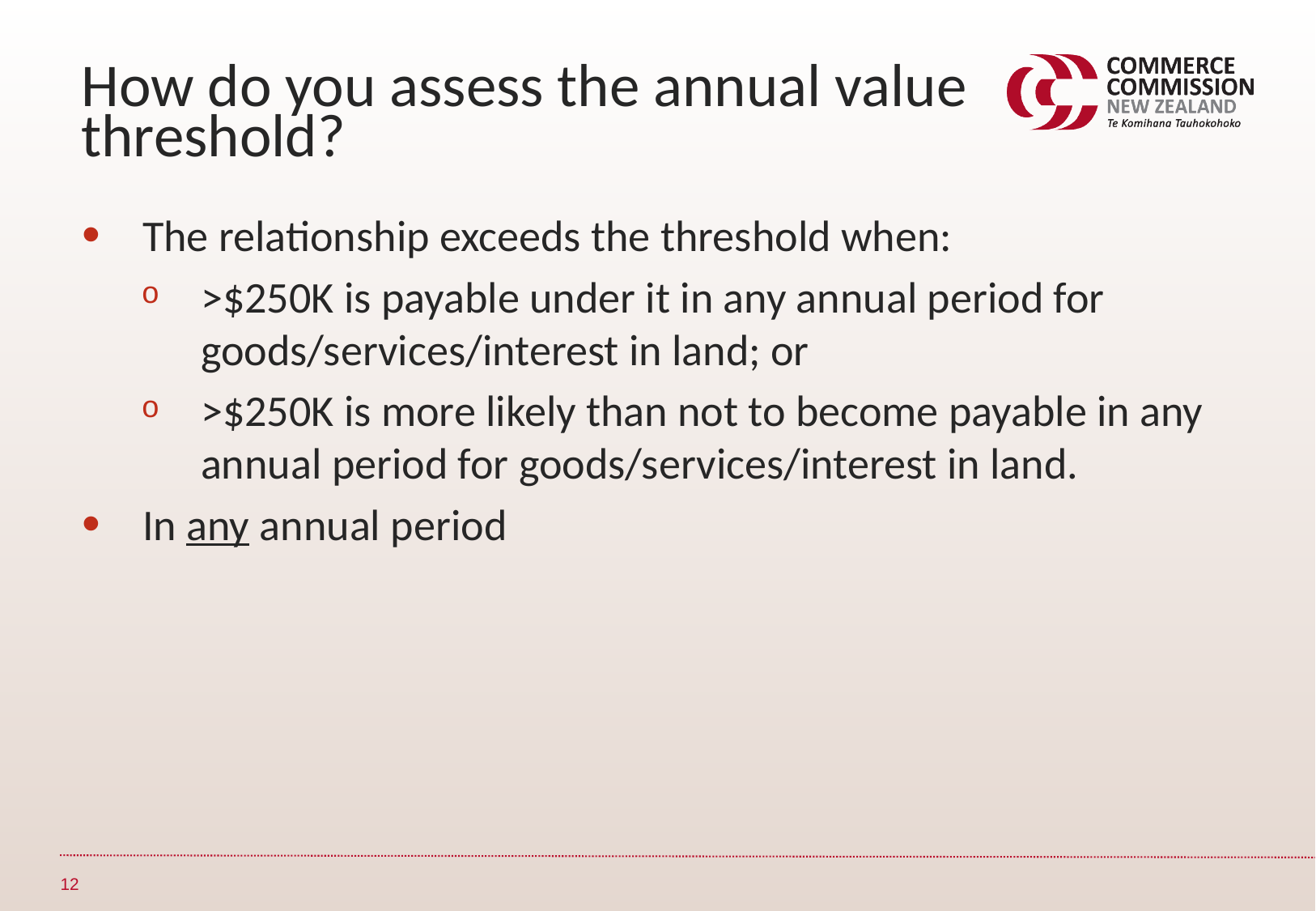

How do you assess the annual value threshold?

The relationship exceeds the threshold when:
>$250K is payable under it in any annual period for goods/services/interest in land; or
>$250K is more likely than not to become payable in any annual period for goods/services/interest in land.
In any annual period

12